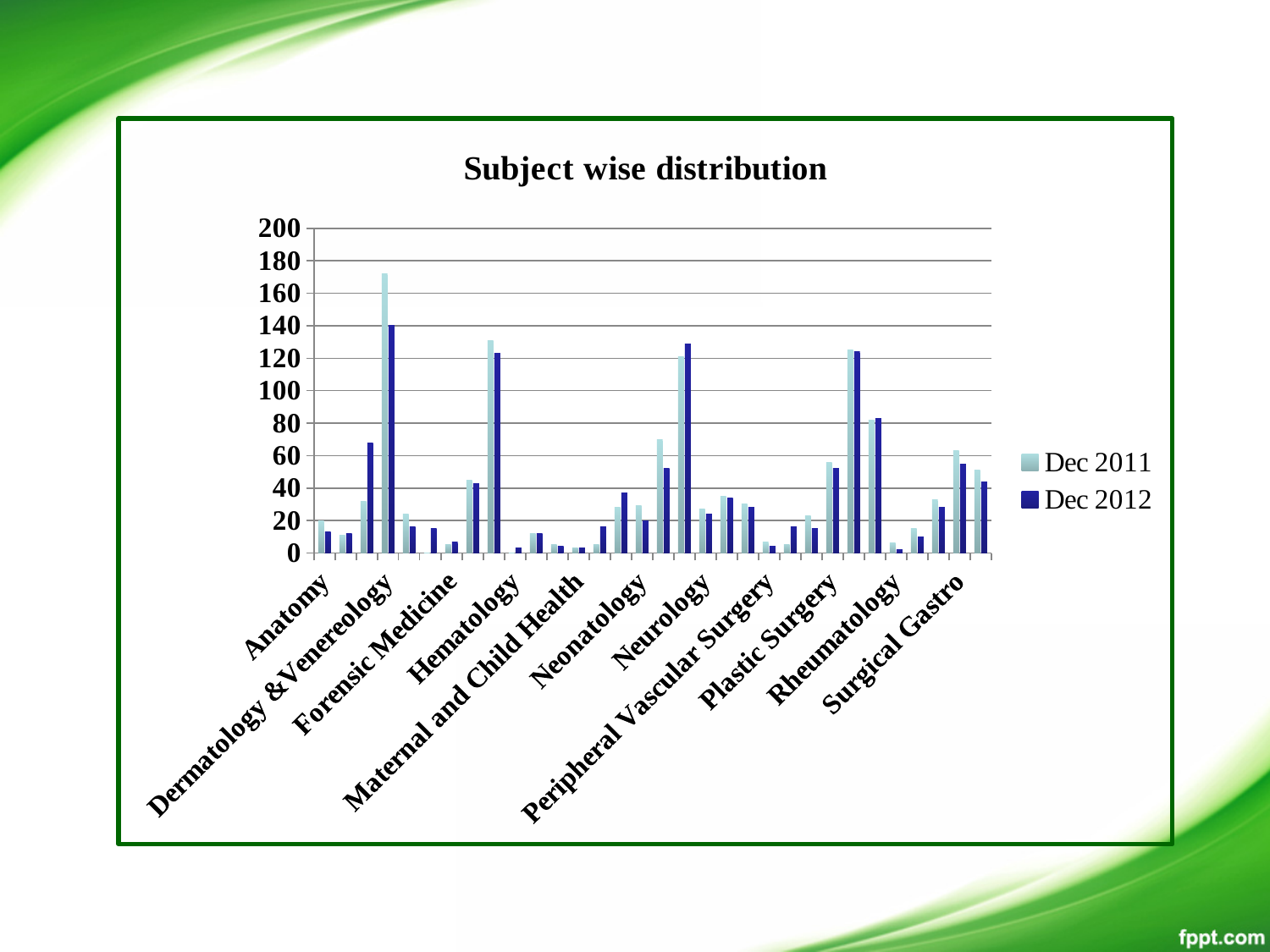

### Chart: Subject wise distribution

| Category | Dec 2011 | Dec 2012 |
|---|---|---|
| Anatomy | 20.0 | 13.0 |
| Biochemistry | 11.0 | 12.0 |
| CTVS | 32.0 | 68.0 |
| Dermatology &Venereology | 172.0 | 140.0 |
| Endocrinology | 24.0 | 16.0 |
| Field Epidemiology | 0.0 | 15.0 |
| Forensic Medicine | 5.0 | 7.0 |
| Gastroenterology | 45.0 | 43.0 |
| GUS (Urology) | 131.0 | 123.0 |
| Hematology | 0.0 | 3.0 |
| Health Administration including Hospital Administration | 12.0 | 12.0 |
| Immuno-Hemat & Transfusion Medicine | 5.0 | 4.0 |
| Maternal and Child Health | 3.0 | 3.0 |
| Medical Oncology | 5.0 | 16.0 |
| Microbiology | 28.0 | 37.0 |
| Neonatology | 29.0 | 20.0 |
| Nephrology | 70.0 | 52.0 |
| Neuro Surgery | 121.0 | 129.0 |
| Neurology | 27.0 | 24.0 |
| Nuclear Medicine | 35.0 | 34.0 |
| Pediatric Surgery | 30.0 | 28.0 |
| Peripheral Vascular Surgery | 7.0 | 4.0 |
| Pharmacology | 5.0 | 16.0 |
| PMR | 23.0 | 15.0 |
| Plastic Surgery | 56.0 | 52.0 |
| Psychiatry | 125.0 | 124.0 |
| Radio Therapy | 82.0 | 83.0 |
| Rheumatology | 6.0 | 2.0 |
| Rural Surgery | 15.0 | 10.0 |
| Social & Preventive Medicine | 33.0 | 28.0 |
| Surgical Gastro | 63.0 | 55.0 |
| Surgical Oncology | 51.0 | 44.0 |